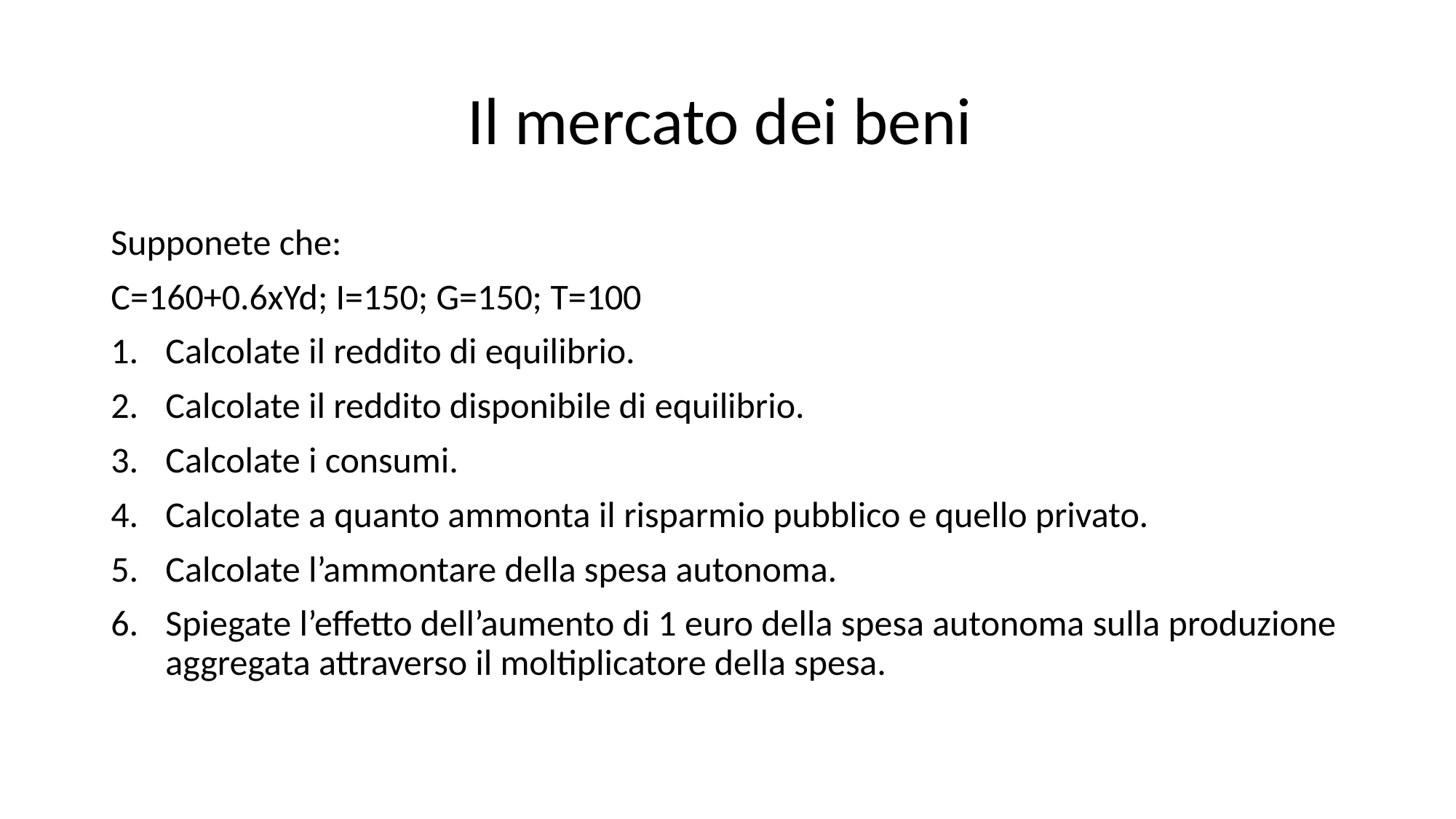

# Il mercato dei beni
Supponete che:
C=160+0.6xYd; I=150; G=150; T=100
Calcolate il reddito di equilibrio.
Calcolate il reddito disponibile di equilibrio.
Calcolate i consumi.
Calcolate a quanto ammonta il risparmio pubblico e quello privato.
Calcolate l’ammontare della spesa autonoma.
Spiegate l’effetto dell’aumento di 1 euro della spesa autonoma sulla produzione aggregata attraverso il moltiplicatore della spesa.